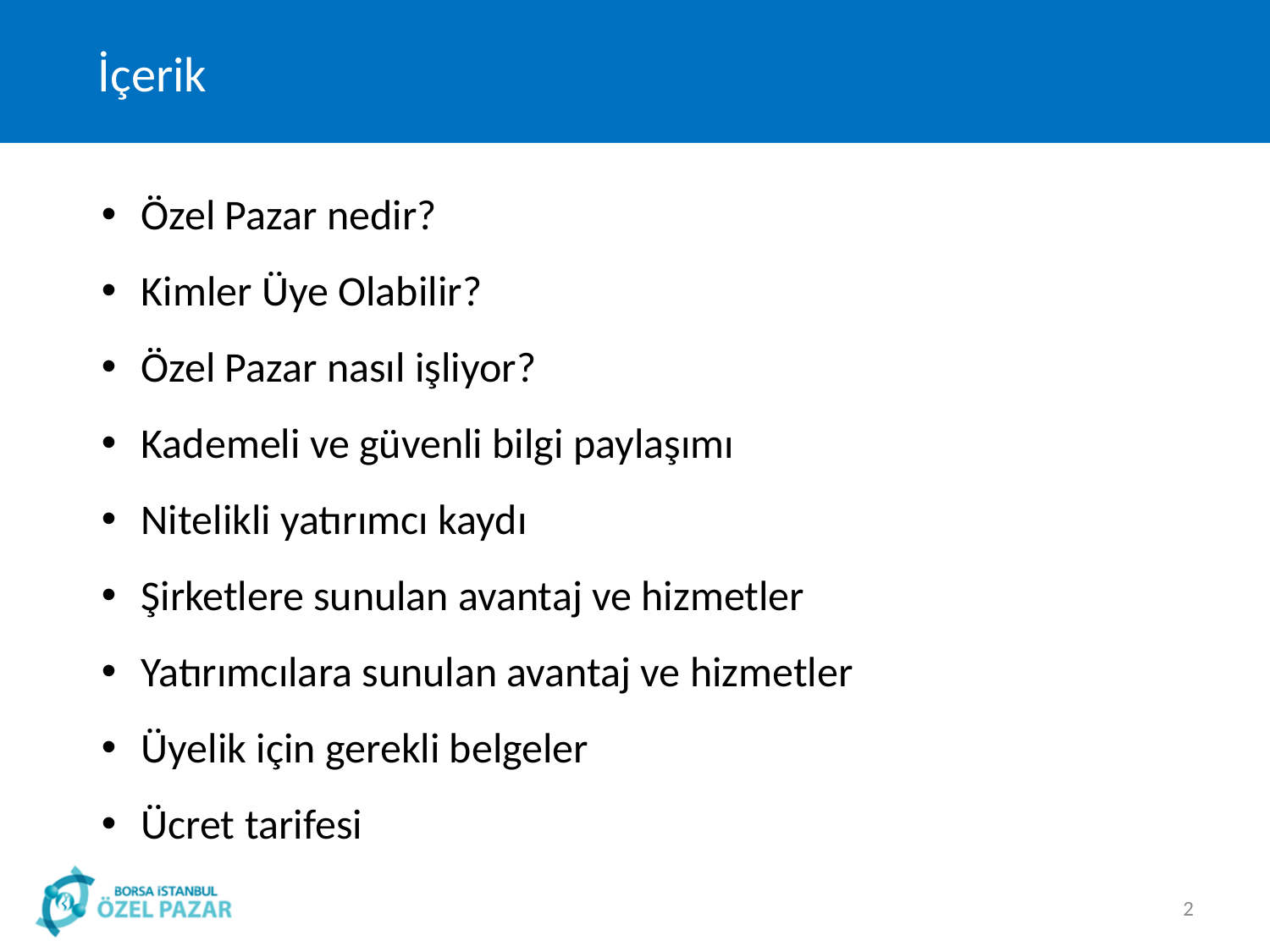

İçerik
Özel Pazar nedir?
Kimler Üye Olabilir?
Özel Pazar nasıl işliyor?
Kademeli ve güvenli bilgi paylaşımı
Nitelikli yatırımcı kaydı
Şirketlere sunulan avantaj ve hizmetler
Yatırımcılara sunulan avantaj ve hizmetler
Üyelik için gerekli belgeler
Ücret tarifesi

2